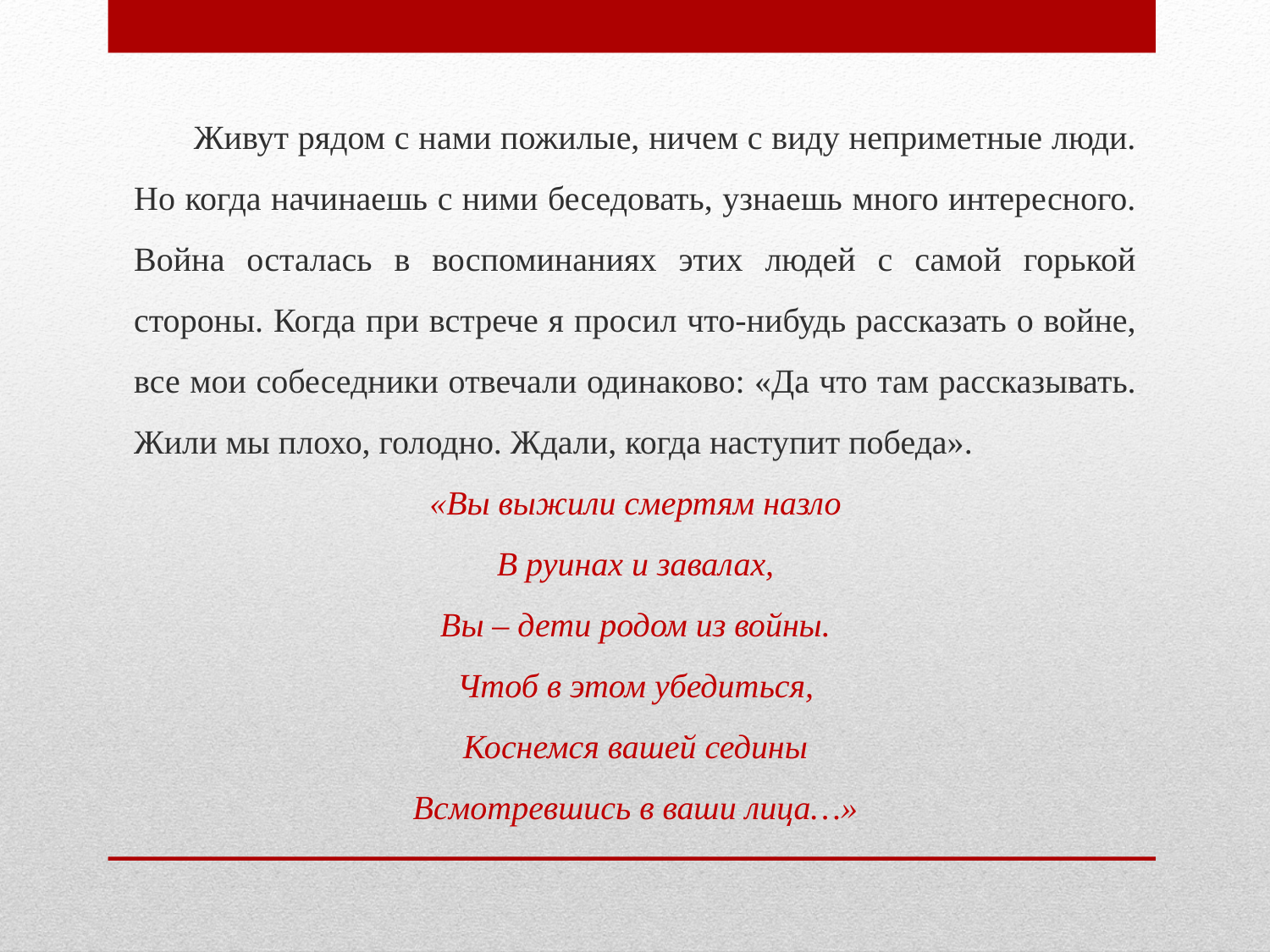

Живут рядом с нами пожилые, ничем с виду неприметные люди. Но когда начинаешь с ними беседовать, узнаешь много интересного. Война осталась в воспоминаниях этих людей с самой горькой стороны. Когда при встрече я просил что-нибудь рассказать о войне, все мои собеседники отвечали одинаково: «Да что там рассказывать. Жили мы плохо, голодно. Ждали, когда наступит победа».
«Вы выжили смертям назло
В руинах и завалах,
Вы – дети родом из войны.
Чтоб в этом убедиться,
Коснемся вашей седины
Всмотревшись в ваши лица…»